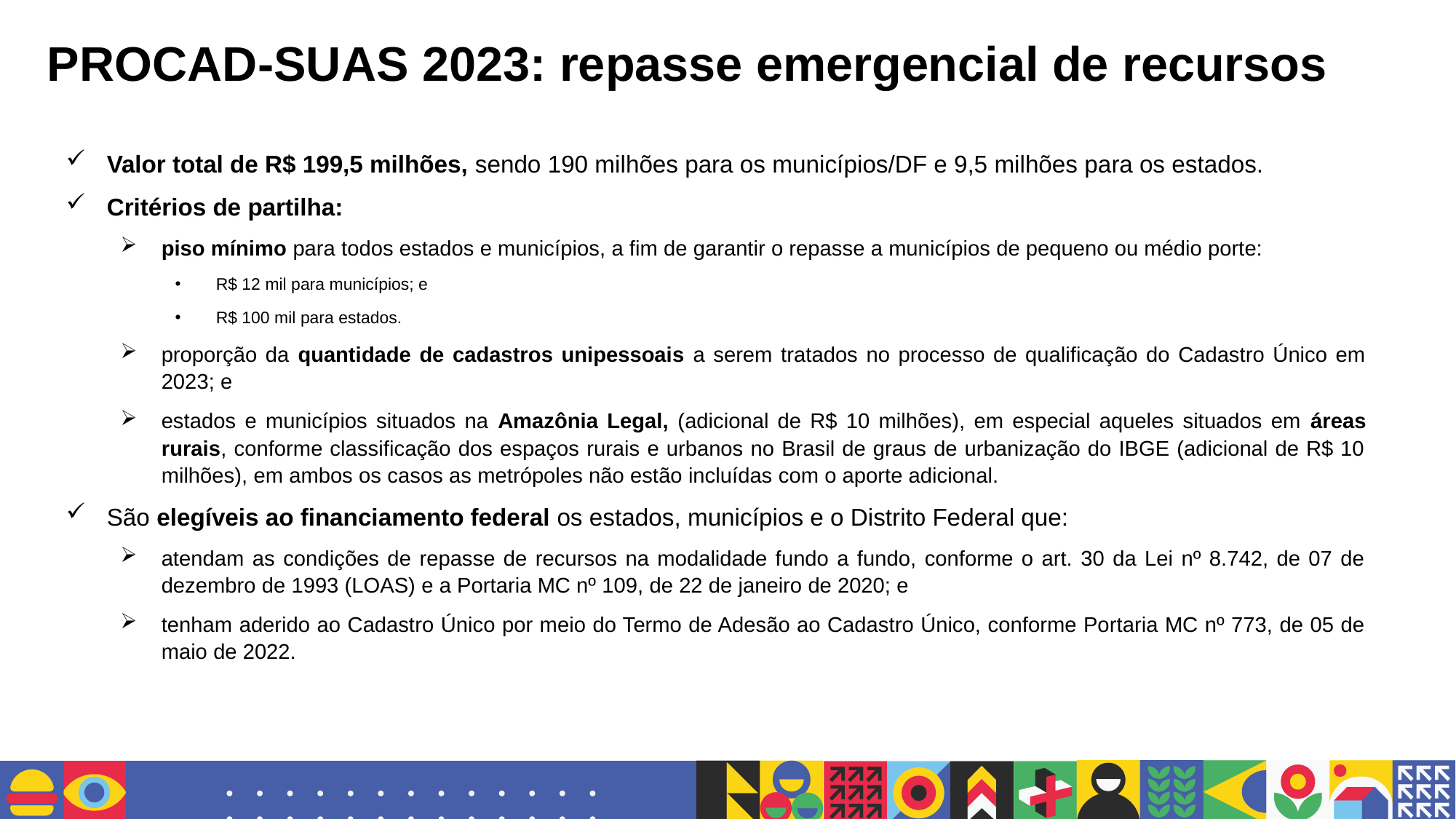

PROCAD-SUAS 2023: repasse emergencial de recursos
Valor total de R$ 199,5 milhões, sendo 190 milhões para os municípios/DF e 9,5 milhões para os estados.
Critérios de partilha:
piso mínimo para todos estados e municípios, a fim de garantir o repasse a municípios de pequeno ou médio porte:
R$ 12 mil para municípios; e
R$ 100 mil para estados.
proporção da quantidade de cadastros unipessoais a serem tratados no processo de qualificação do Cadastro Único em 2023; e
estados e municípios situados na Amazônia Legal, (adicional de R$ 10 milhões), em especial aqueles situados em áreas rurais, conforme classificação dos espaços rurais e urbanos no Brasil de graus de urbanização do IBGE (adicional de R$ 10 milhões), em ambos os casos as metrópoles não estão incluídas com o aporte adicional.
São elegíveis ao financiamento federal os estados, municípios e o Distrito Federal que:
atendam as condições de repasse de recursos na modalidade fundo a fundo, conforme o art. 30 da Lei nº 8.742, de 07 de dezembro de 1993 (LOAS) e a Portaria MC nº 109, de 22 de janeiro de 2020; e
tenham aderido ao Cadastro Único por meio do Termo de Adesão ao Cadastro Único, conforme Portaria MC nº 773, de 05 de maio de 2022.